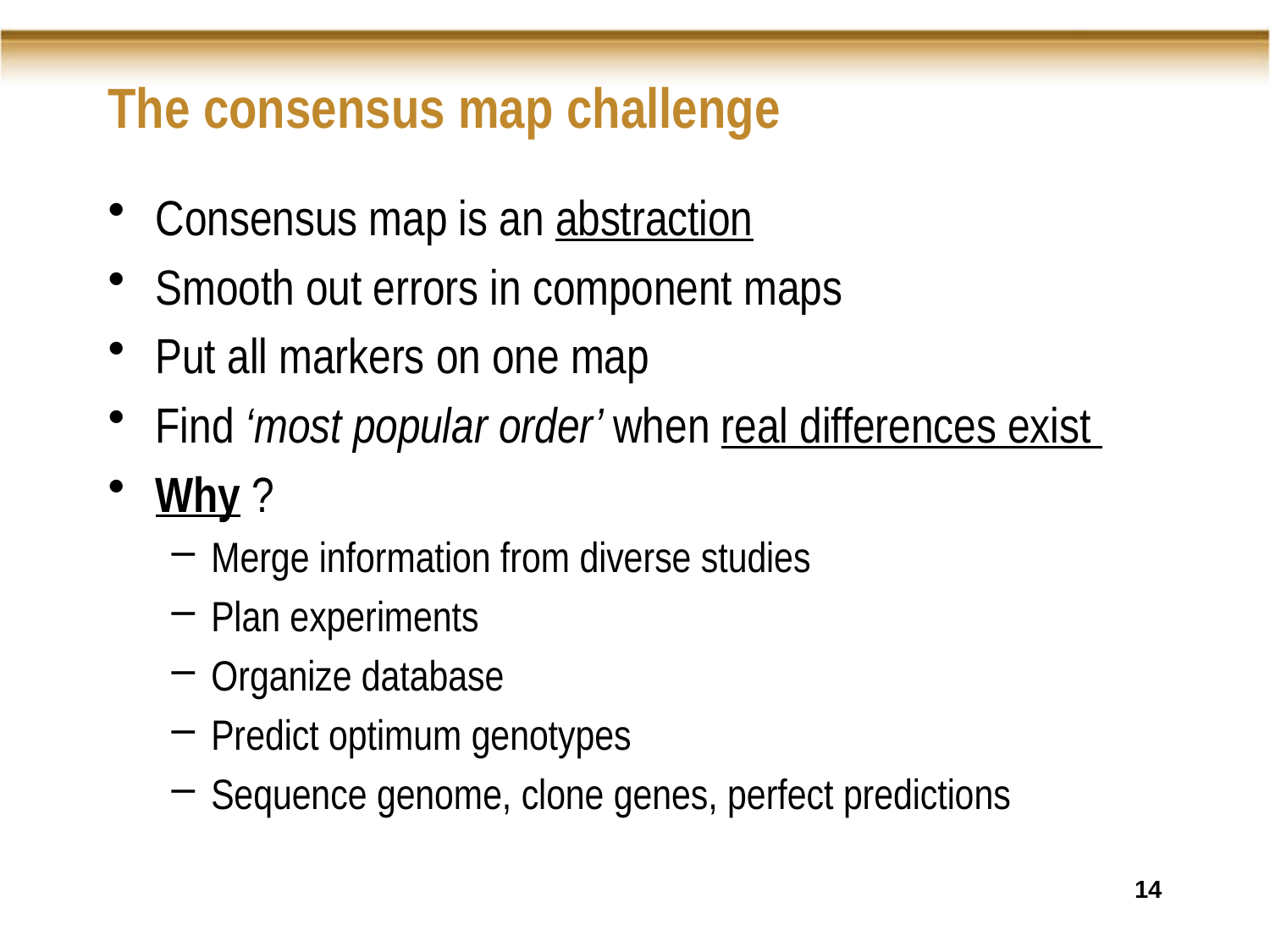

# The consensus map challenge
Consensus map is an abstraction
Smooth out errors in component maps
Put all markers on one map
Find ‘most popular order’ when real differences exist
Why ?
Merge information from diverse studies
Plan experiments
Organize database
Predict optimum genotypes
Sequence genome, clone genes, perfect predictions
14